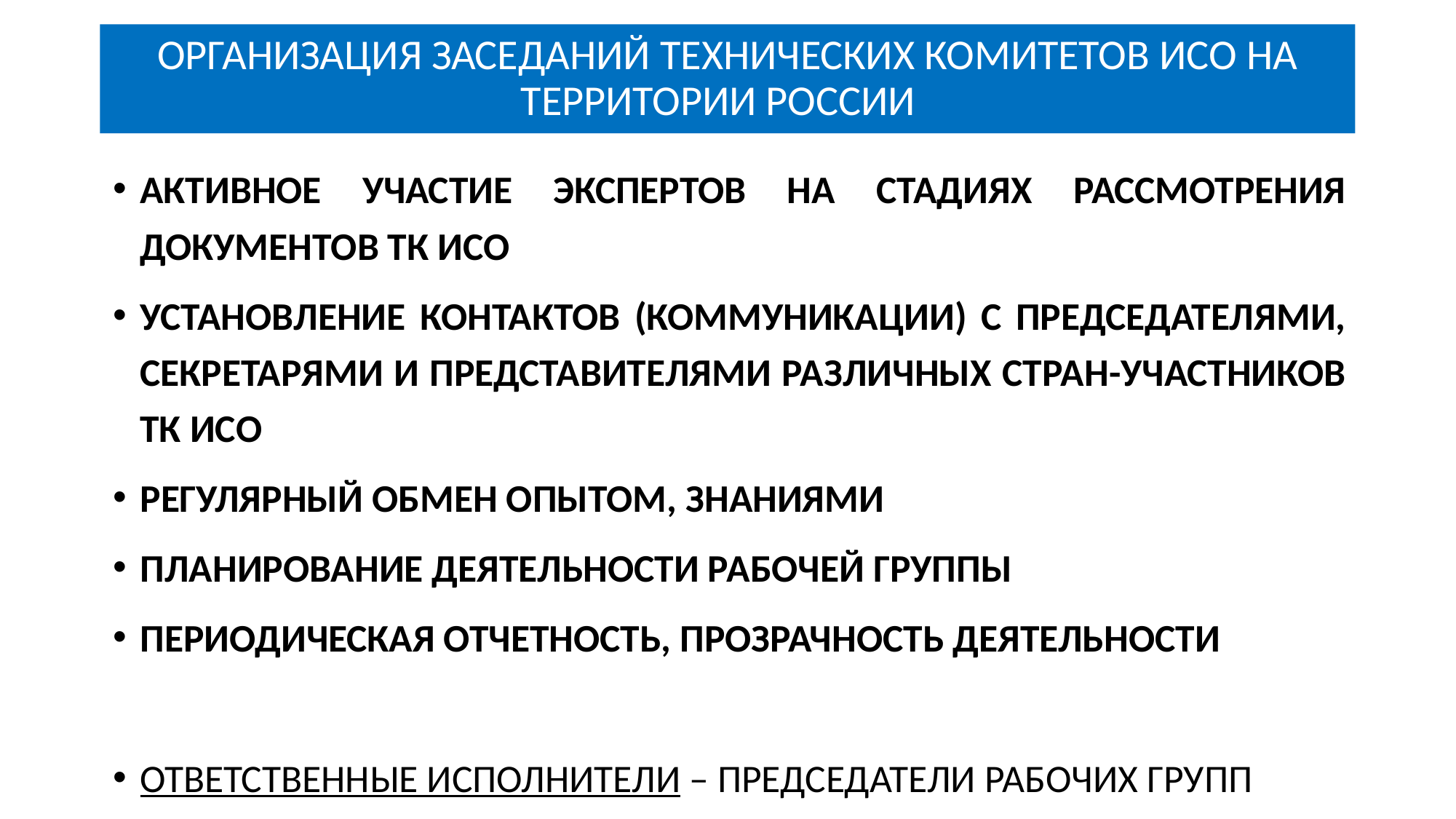

# ОРГАНИЗАЦИЯ ЗАСЕДАНИЙ ТЕХНИЧЕСКИХ КОМИТЕТОВ ИСО НА ТЕРРИТОРИИ РОССИИ
АКТИВНОЕ УЧАСТИЕ ЭКСПЕРТОВ НА СТАДИЯХ РАССМОТРЕНИЯ ДОКУМЕНТОВ ТК ИСО
УСТАНОВЛЕНИЕ КОНТАКТОВ (КОММУНИКАЦИИ) С ПРЕДСЕДАТЕЛЯМИ, СЕКРЕТАРЯМИ И ПРЕДСТАВИТЕЛЯМИ РАЗЛИЧНЫХ СТРАН-УЧАСТНИКОВ ТК ИСО
РЕГУЛЯРНЫЙ ОБМЕН ОПЫТОМ, ЗНАНИЯМИ
ПЛАНИРОВАНИЕ ДЕЯТЕЛЬНОСТИ РАБОЧЕЙ ГРУППЫ
ПЕРИОДИЧЕСКАЯ ОТЧЕТНОСТЬ, ПРОЗРАЧНОСТЬ ДЕЯТЕЛЬНОСТИ

ОТВЕТСТВЕННЫЕ ИСПОЛНИТЕЛИ – ПРЕДСЕДАТЕЛИ РАБОЧИХ ГРУПП